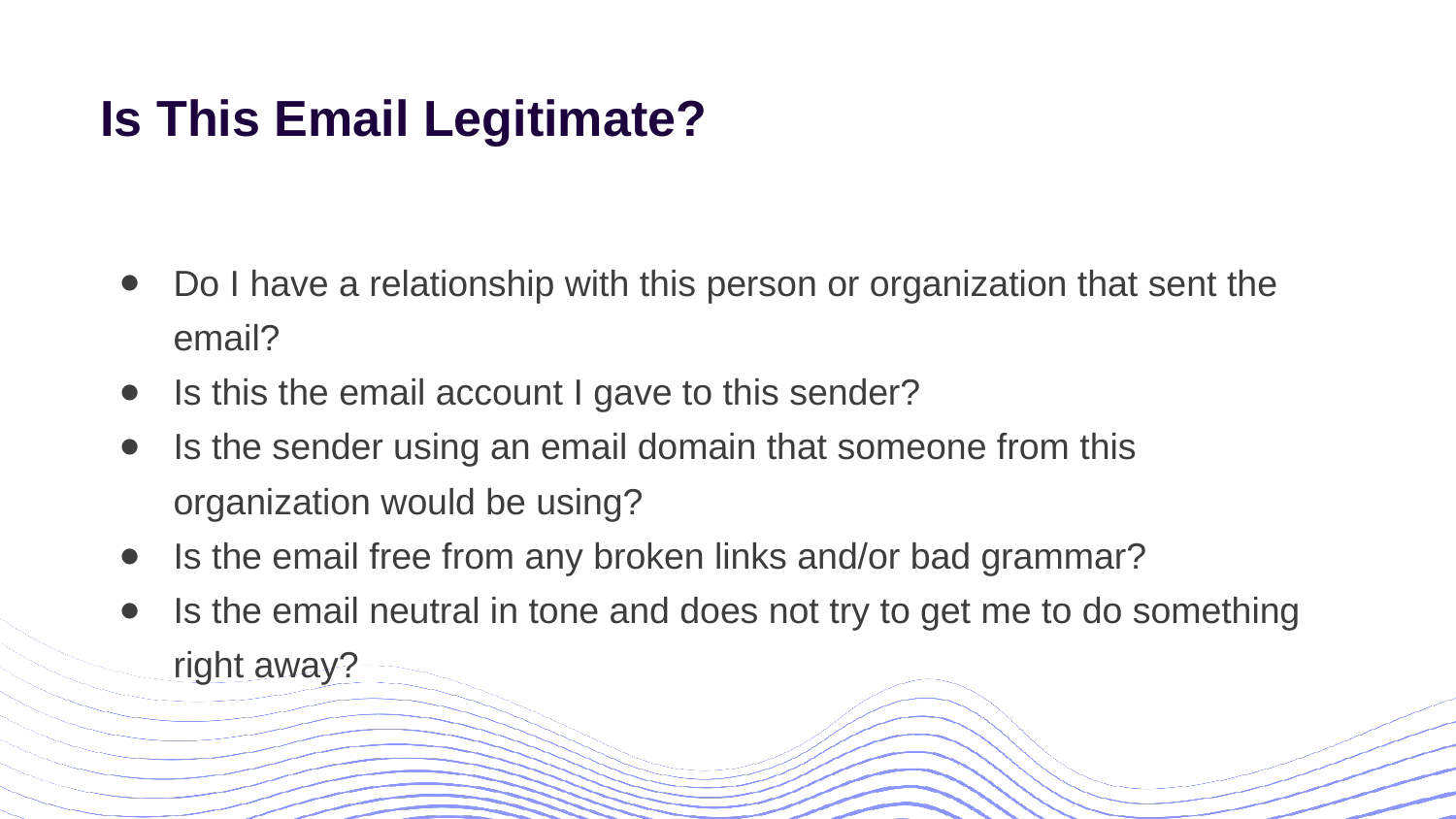

# Is This Email Legitimate?
Do I have a relationship with this person or organization that sent the email?
Is this the email account I gave to this sender?
Is the sender using an email domain that someone from this organization would be using?
Is the email free from any broken links and/or bad grammar?
Is the email neutral in tone and does not try to get me to do something right away?